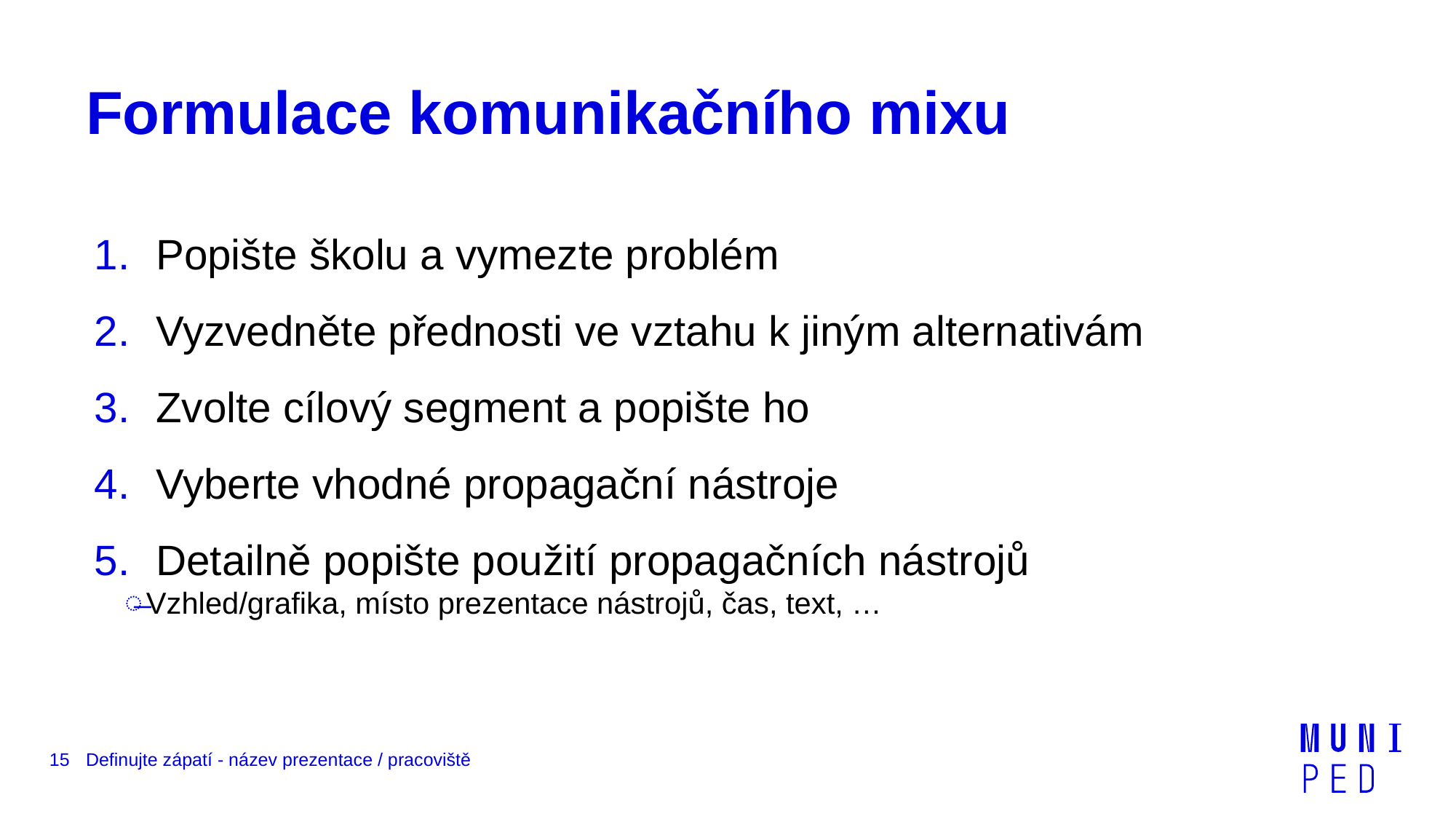

# Formulace komunikačního mixu
Popište školu a vymezte problém
Vyzvedněte přednosti ve vztahu k jiným alternativám
Zvolte cílový segment a popište ho
Vyberte vhodné propagační nástroje
Detailně popište použití propagačních nástrojů
Vzhled/grafika, místo prezentace nástrojů, čas, text, …
15
Definujte zápatí - název prezentace / pracoviště